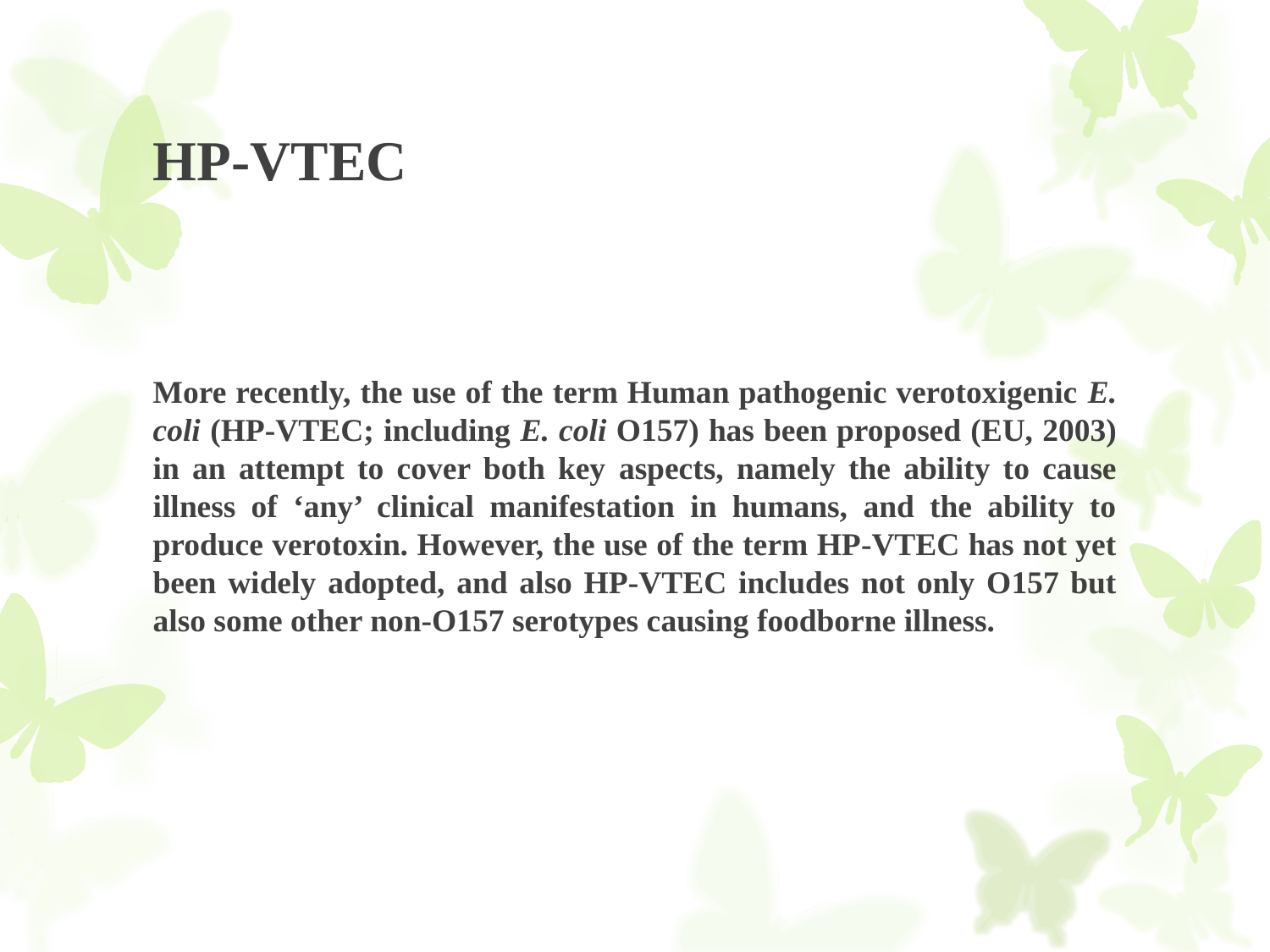

# HP-VTEC
More recently, the use of the term Human pathogenic verotoxigenic E. coli (HP-VTEC; including E. coli O157) has been proposed (EU, 2003) in an attempt to cover both key aspects, namely the ability to cause illness of ‘any’ clinical manifestation in humans, and the ability to produce verotoxin. However, the use of the term HP-VTEC has not yet been widely adopted, and also HP-VTEC includes not only O157 but also some other non-O157 serotypes causing foodborne illness.